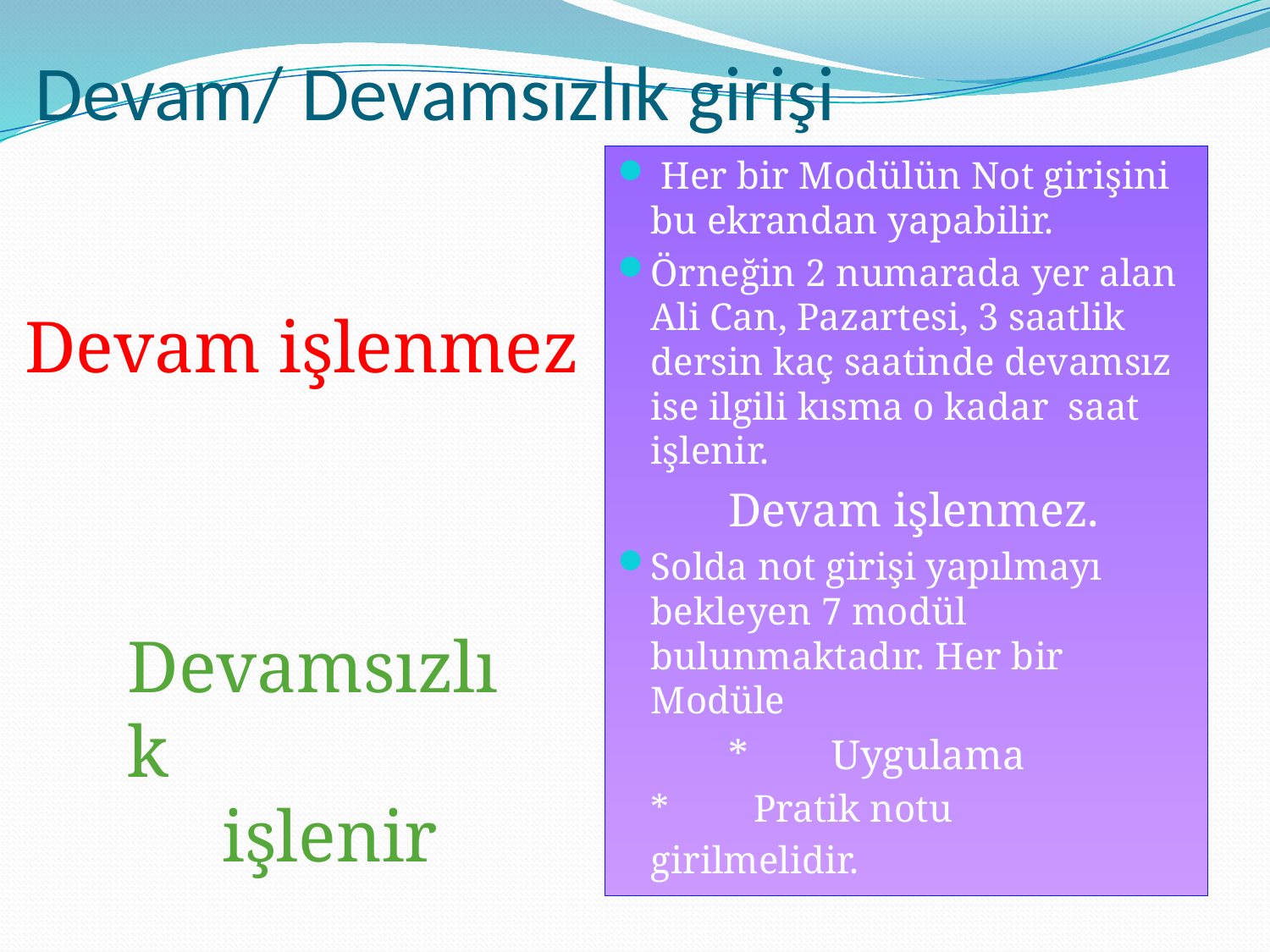

# Devam/ Devamsızlık girişi
 Her bir Modülün Not girişini bu ekrandan yapabilir.
Örneğin 2 numarada yer alan Ali Can, Pazartesi, 3 saatlik dersin kaç saatinde devamsız ise ilgili kısma o kadar  saat işlenir.
	Devam işlenmez.
Solda not girişi yapılmayı bekleyen 7 modül bulunmaktadır. Her bir Modüle
	*	Uygulama
		*	Pratik notu
	girilmelidir.

Devam işlenmez
Devamsızlık
işlenir